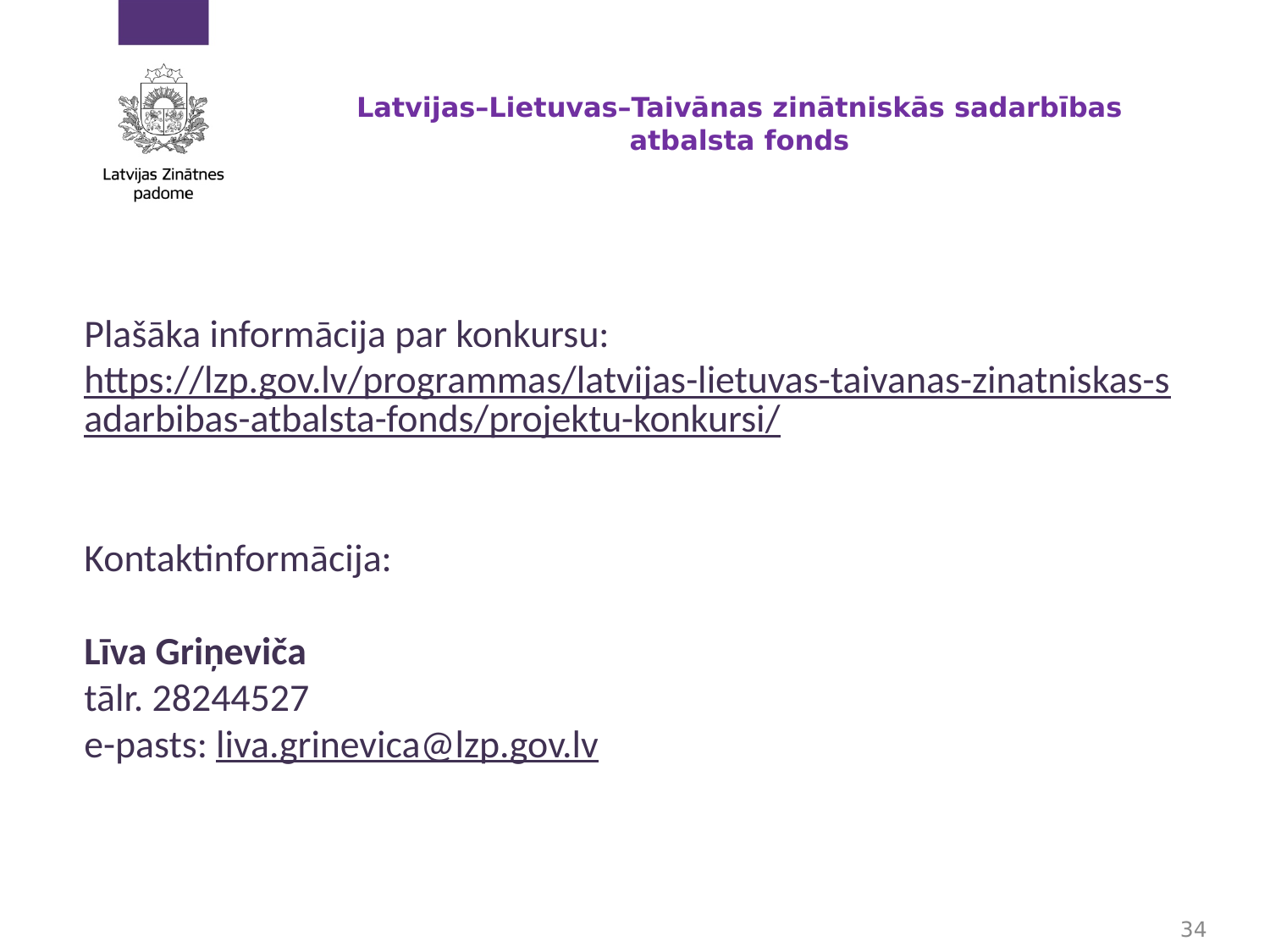

# Latvijas–Lietuvas–Taivānas zinātniskās sadarbības atbalsta fonds

Plašāka informācija par konkursu: https://lzp.gov.lv/programmas/latvijas-lietuvas-taivanas-zinatniskas-sadarbibas-atbalsta-fonds/projektu-konkursi/

Kontaktinformācija:
Līva Griņeviča
tālr. 28244527
e-pasts: liva.grinevica@lzp.gov.lv
34